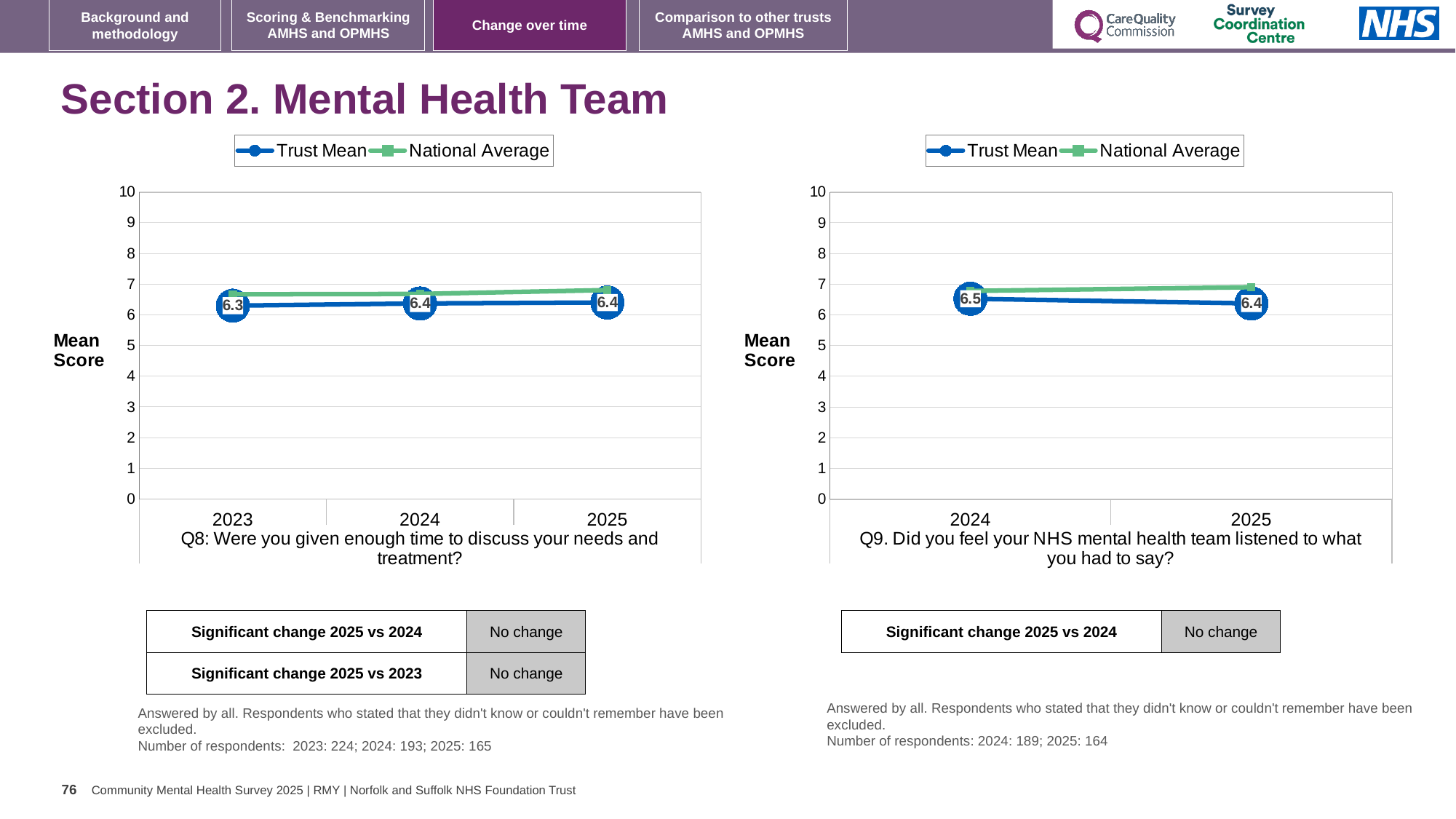

# Section 2. Mental Health Team

### Chart

| Category | Trust Mean | National Average |
|---|---|---|
| 2024 | 6.525969003434536 | 6.780608326482592 |
| 2025 | 6.373365910338583 | 6.90233737106001 |

### Chart

| Category | Trust Mean | National Average |
|---|---|---|
| 2023 | 6.298312718649584 | 6.666677806121048 |
| 2024 | 6.370495801975475 | 6.680332148011252 |
| 2025 | 6.401883965252638 | 6.805623101529606 |
| Significant change 2025 vs 2024 | No change |
| --- | --- |
| Significant change 2025 vs 2023 | No change |
| Significant change 2025 vs 2024 | No change |
| --- | --- |
Answered by all. Respondents who stated that they didn't know or couldn't remember have been excluded.
Number of respondents: 2024: 189; 2025: 164

Answered by all. Respondents who stated that they didn't know or couldn't remember have been excluded.
Number of respondents:  2023: 224; 2024: 193; 2025: 165
76